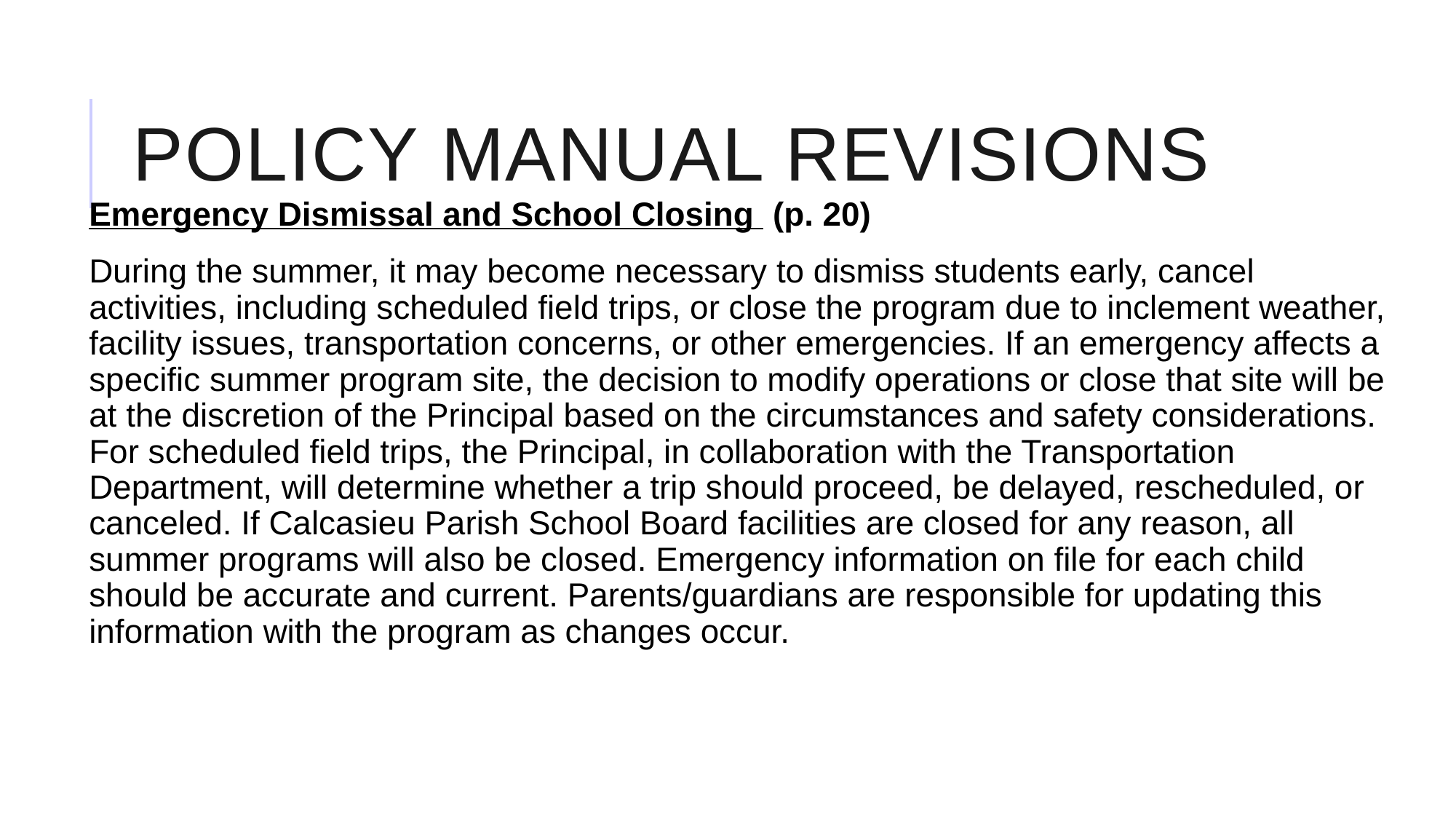

# Policy manual revisions
Emergency Dismissal and School Closing  (p. 20)
During the summer, it may become necessary to dismiss students early, cancel activities, including scheduled field trips, or close the program due to inclement weather, facility issues, transportation concerns, or other emergencies. If an emergency affects a specific summer program site, the decision to modify operations or close that site will be at the discretion of the Principal based on the circumstances and safety considerations. For scheduled field trips, the Principal, in collaboration with the Transportation Department, will determine whether a trip should proceed, be delayed, rescheduled, or canceled. If Calcasieu Parish School Board facilities are closed for any reason, all summer programs will also be closed. Emergency information on file for each child should be accurate and current. Parents/guardians are responsible for updating this information with the program as changes occur.